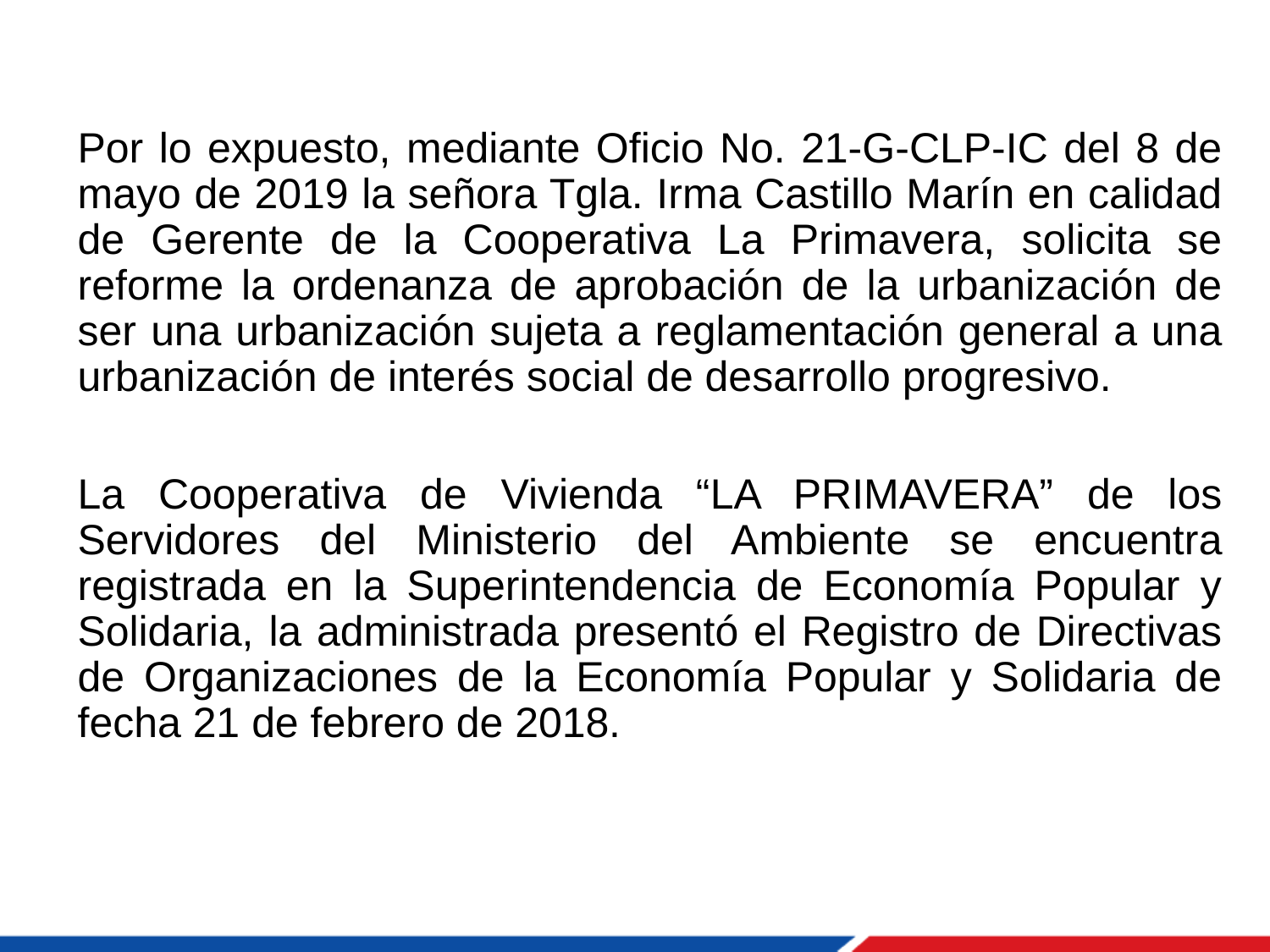

Por lo expuesto, mediante Oficio No. 21-G-CLP-IC del 8 de mayo de 2019 la señora Tgla. Irma Castillo Marín en calidad de Gerente de la Cooperativa La Primavera, solicita se reforme la ordenanza de aprobación de la urbanización de ser una urbanización sujeta a reglamentación general a una urbanización de interés social de desarrollo progresivo.

La Cooperativa de Vivienda “LA PRIMAVERA” de los Servidores del Ministerio del Ambiente se encuentra registrada en la Superintendencia de Economía Popular y Solidaria, la administrada presentó el Registro de Directivas de Organizaciones de la Economía Popular y Solidaria de fecha 21 de febrero de 2018.